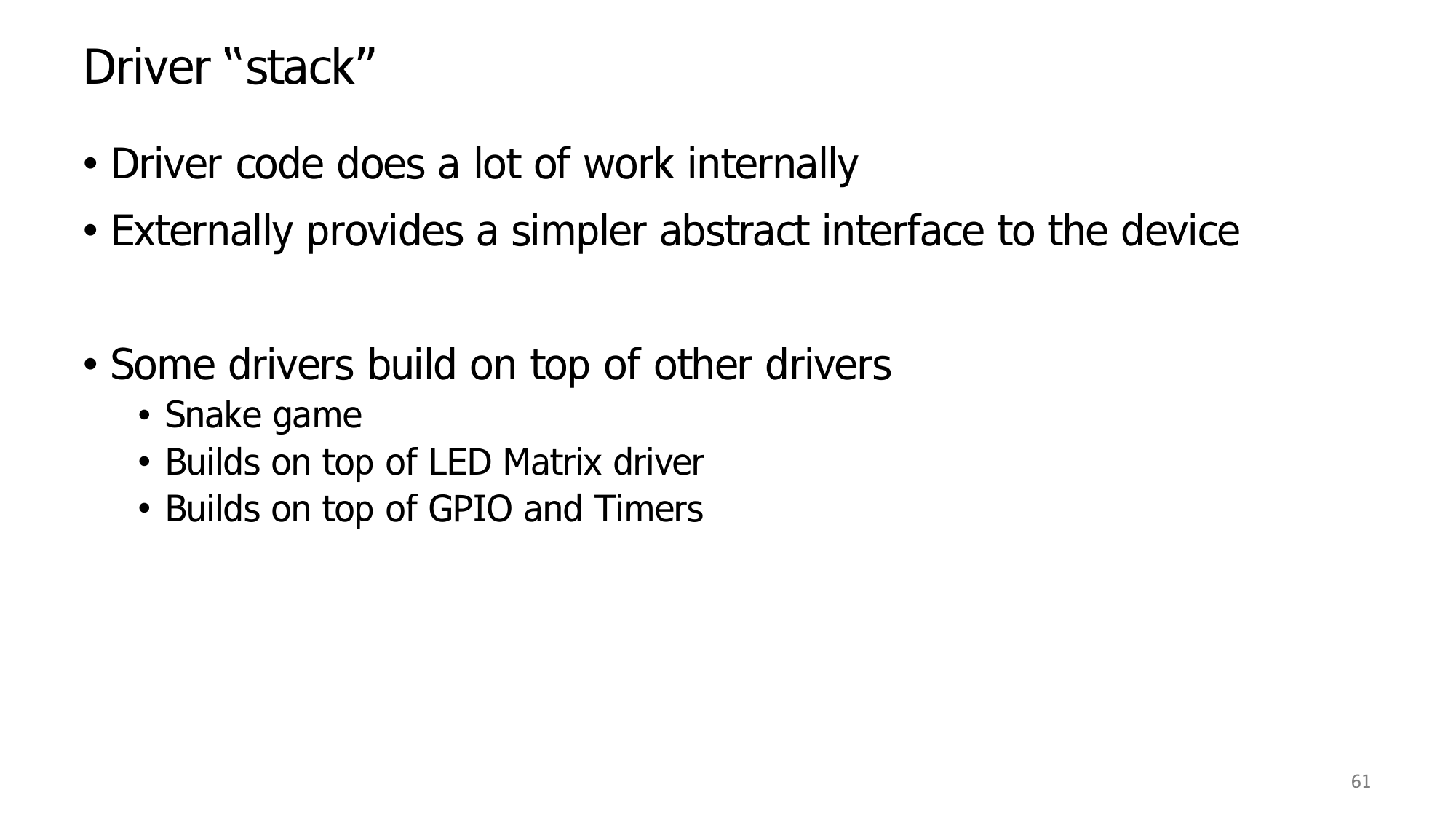

# Driver “stack”
Driver code does a lot of work internally
Externally provides a simpler abstract interface to the device

Some drivers build on top of other drivers
Snake game
Builds on top of LED Matrix driver
Builds on top of GPIO and Timers
61